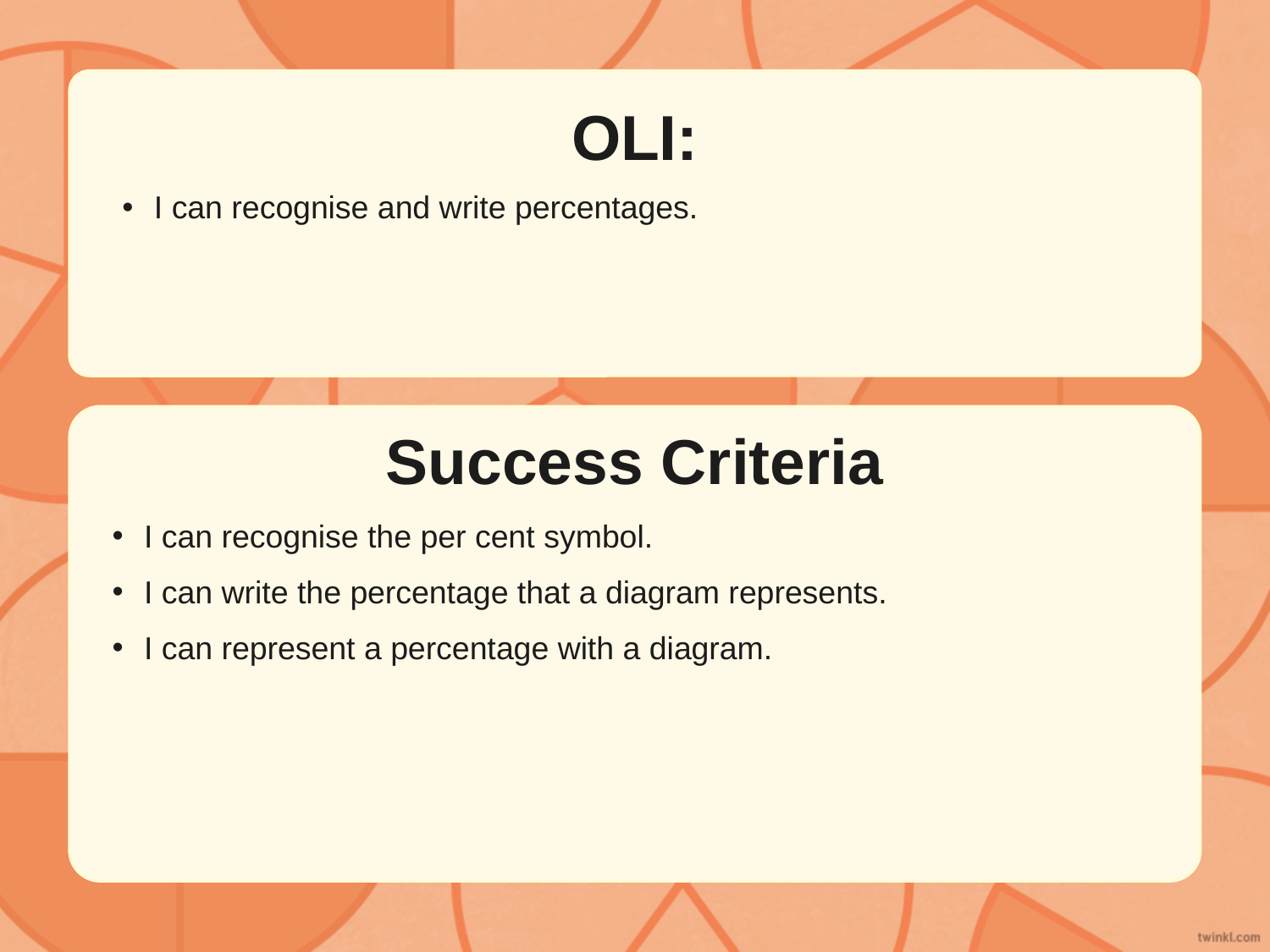

OLI:
I can recognise and write percentages.

Success Criteria
I can recognise the per cent symbol.
I can write the percentage that a diagram represents.
I can represent a percentage with a diagram.